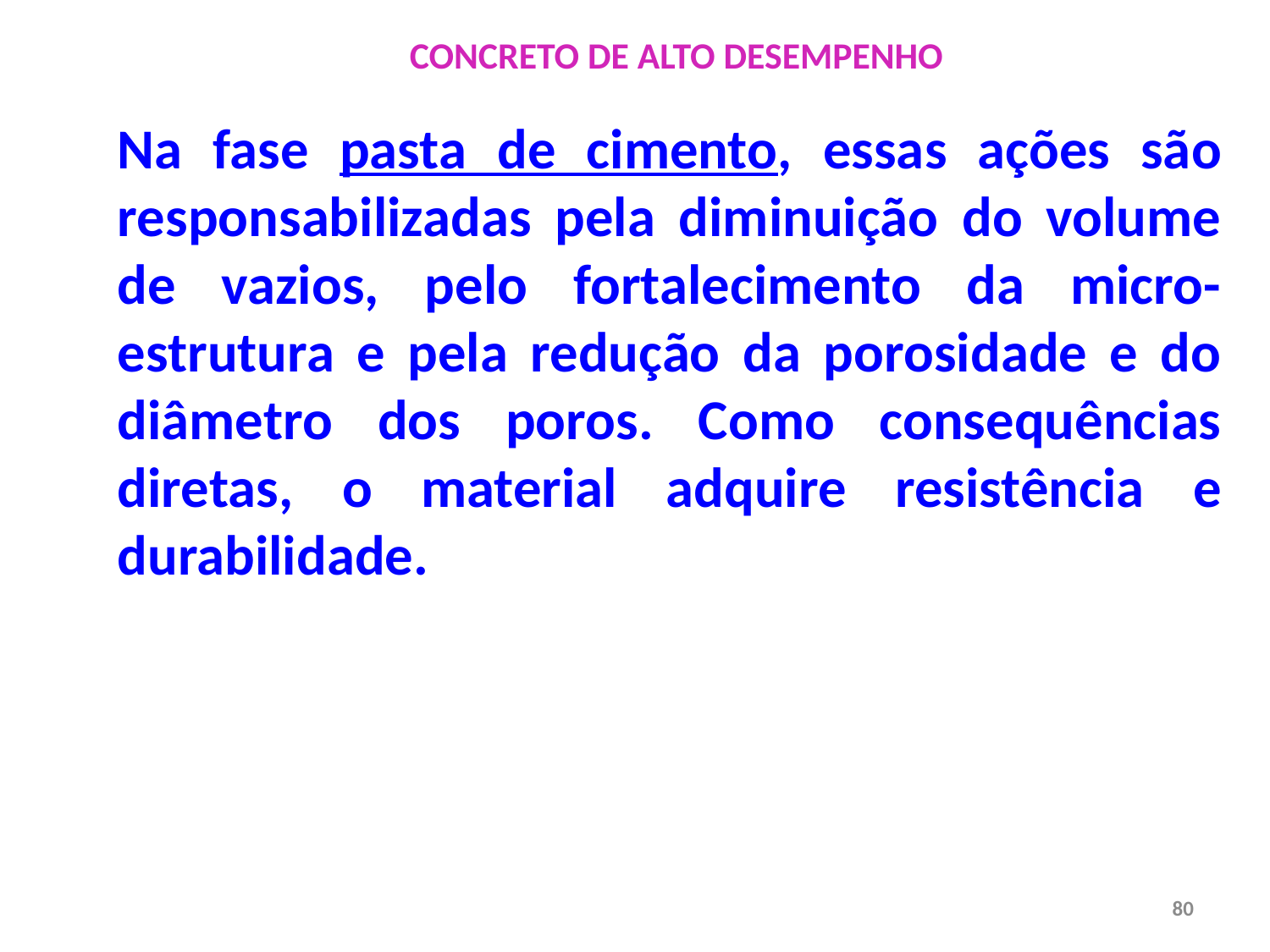

CONCRETO DE ALTO DESEMPENHO
Na fase pasta de cimento, essas ações são responsabilizadas pela diminuição do volume de vazios, pelo fortalecimento da micro-estrutura e pela redução da porosidade e do diâmetro dos poros. Como consequências diretas, o material adquire resistência e durabilidade.
80